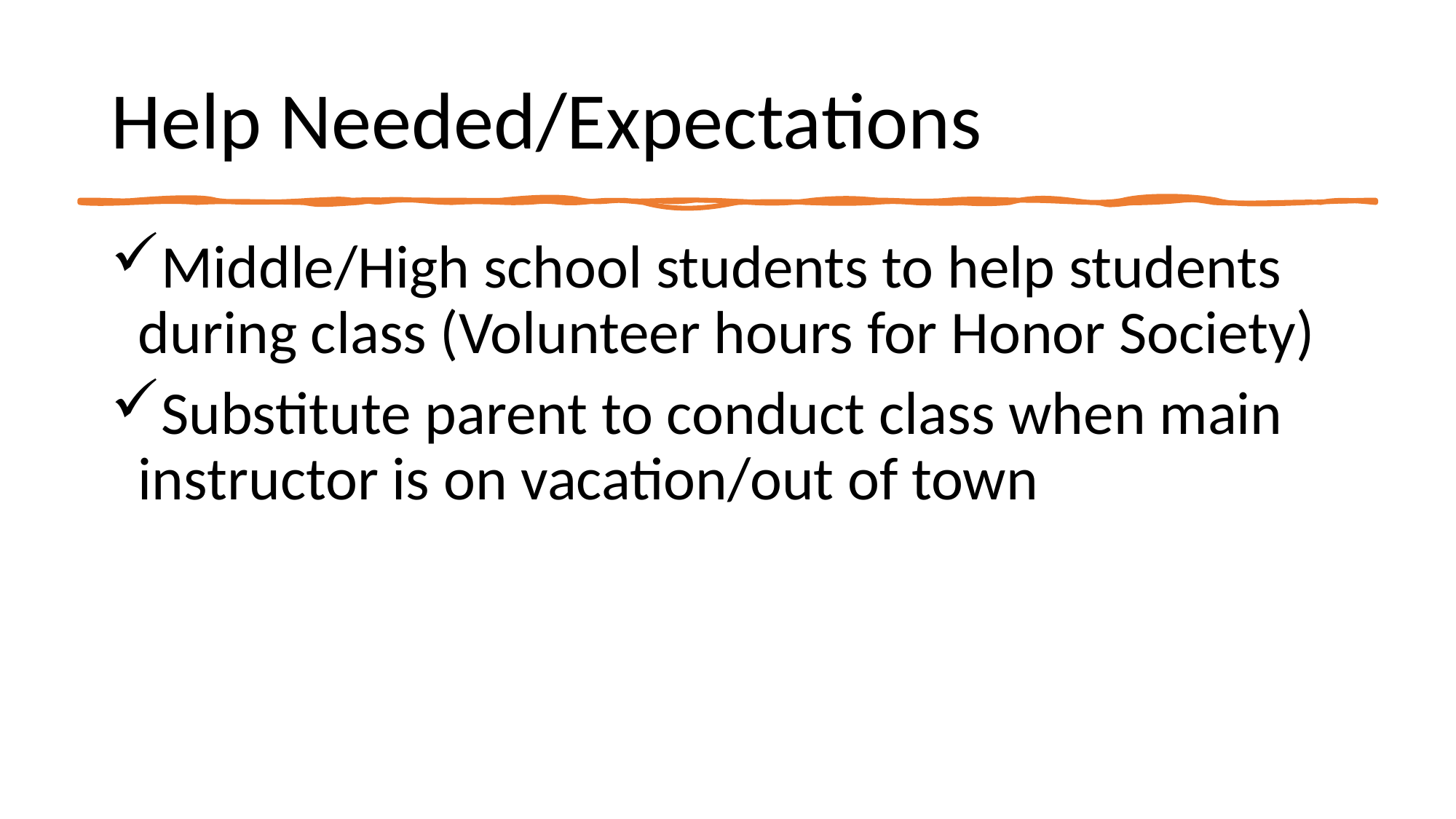

# Help Needed/Expectations

Middle/High school students to help students during class (Volunteer hours for Honor Society)
Substitute parent to conduct class when main instructor is on vacation/out of town